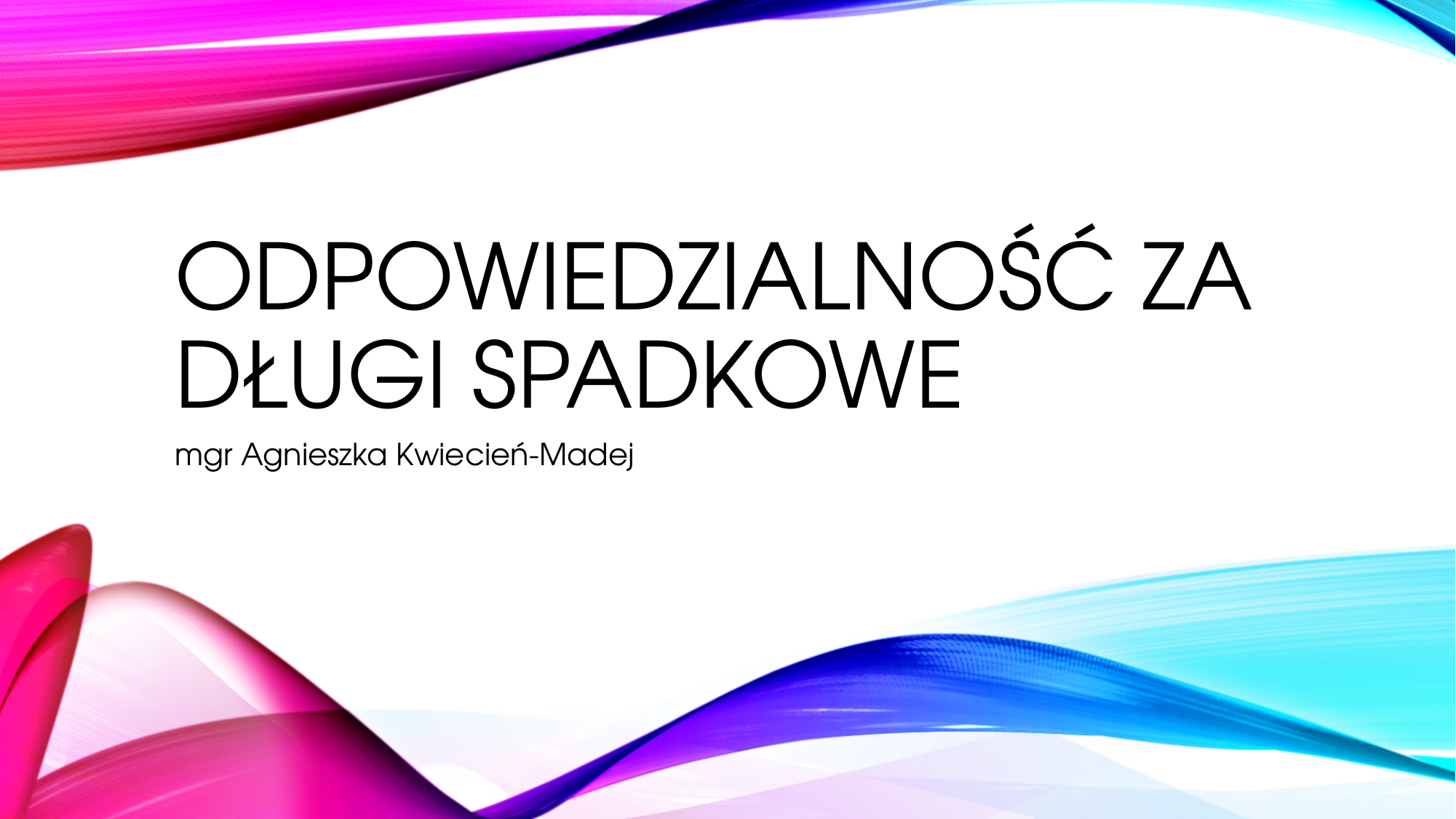

# ODPOWIEDZIALNOŚĆ ZA DŁUGI SPADKOWE
mgr Agnieszka Kwiecień-Madej